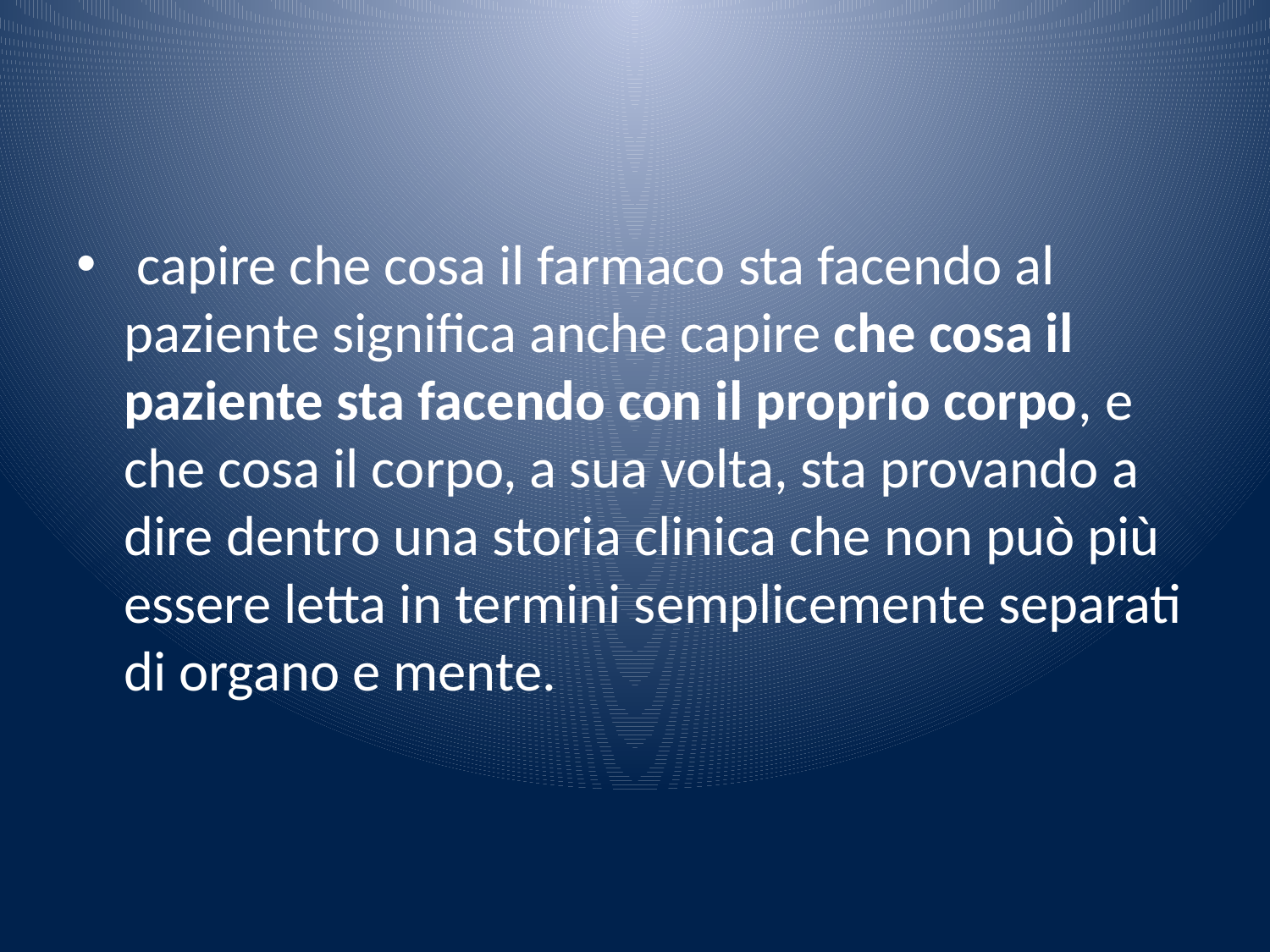

#
 capire che cosa il farmaco sta facendo al paziente significa anche capire che cosa il paziente sta facendo con il proprio corpo, e che cosa il corpo, a sua volta, sta provando a dire dentro una storia clinica che non può più essere letta in termini semplicemente separati di organo e mente.